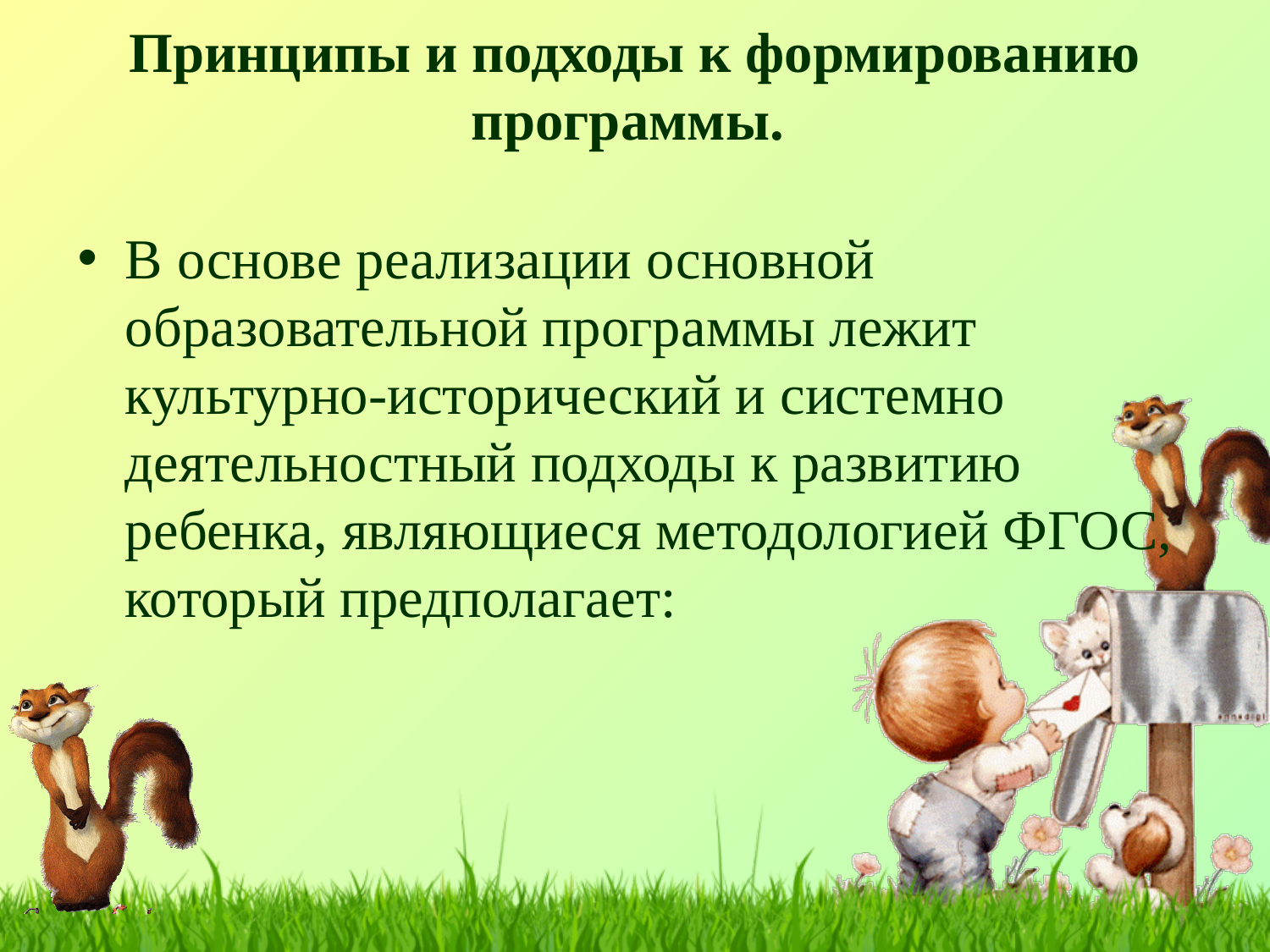

# Принципы и подходы к формированию программы.
В основе реализации основной образовательной программы лежит культурно-исторический и системно­деятельностный подходы к развитию ребенка, являющиеся методологией ФГОС, который предполагает: